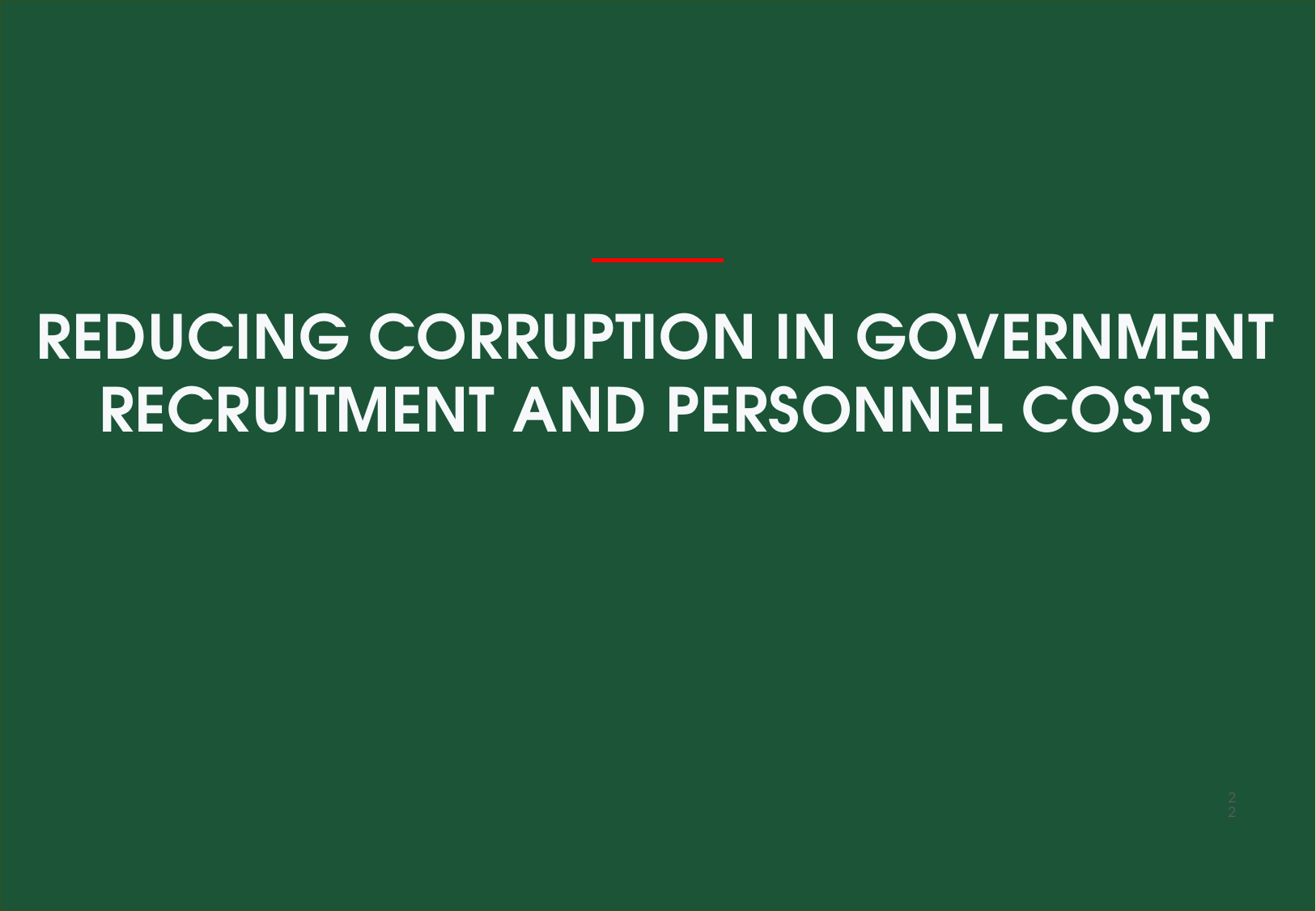

Reducing Corruption in Government Recruitment and personnel costs
22